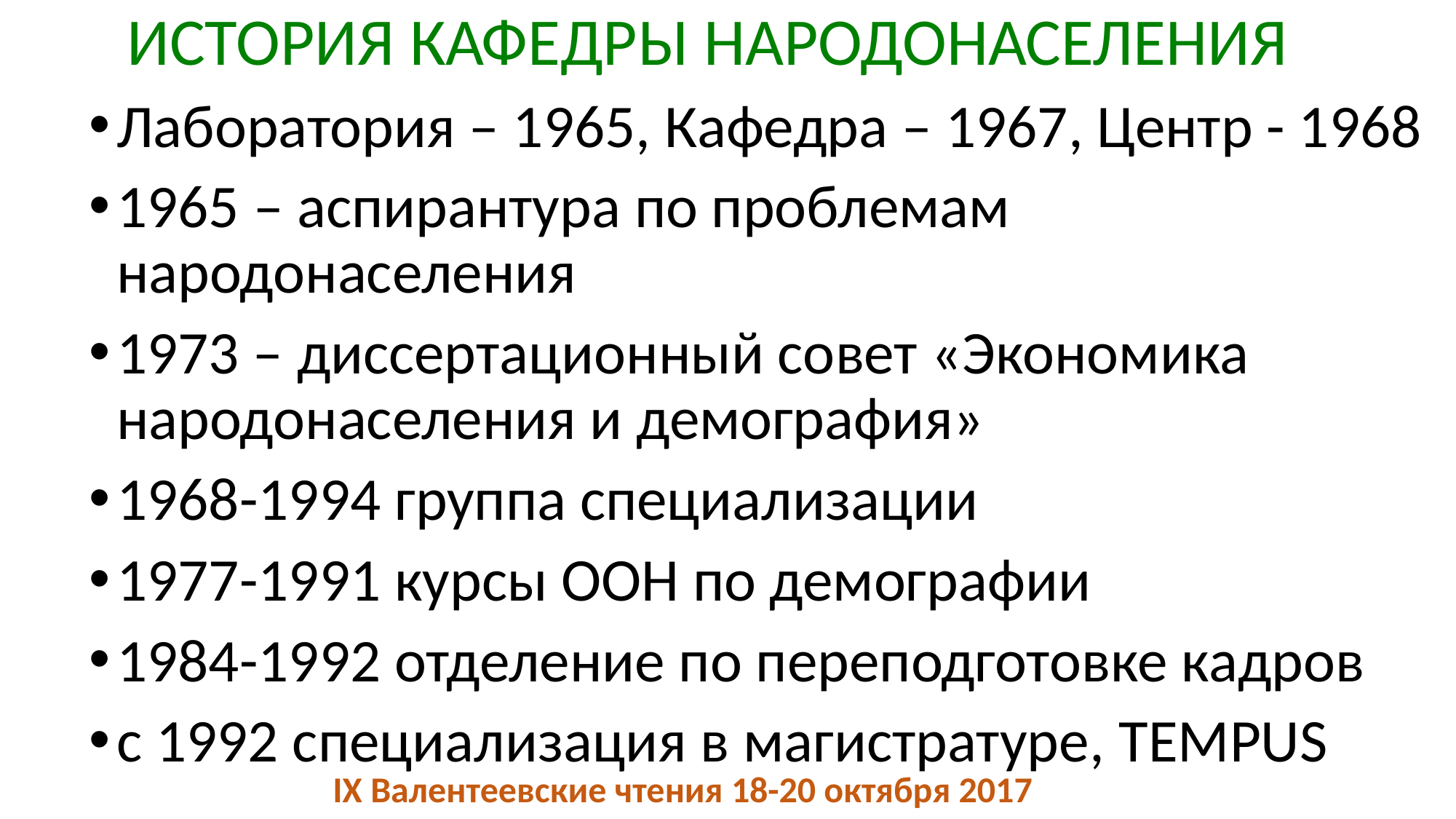

# ИСТОРИЯ КАФЕДРЫ НАРОДОНАСЕЛЕНИЯ
Лаборатория – 1965, Кафедра – 1967, Центр - 1968
1965 – аспирантура по проблемам народонаселения
1973 – диссертационный совет «Экономика народонаселения и демография»
1968-1994 группа специализации
1977-1991 курсы ООН по демографии
1984-1992 отделение по переподготовке кадров
с 1992 специализация в магистратуре, TEMPUS
IX Валентеевские чтения 18-20 октября 2017